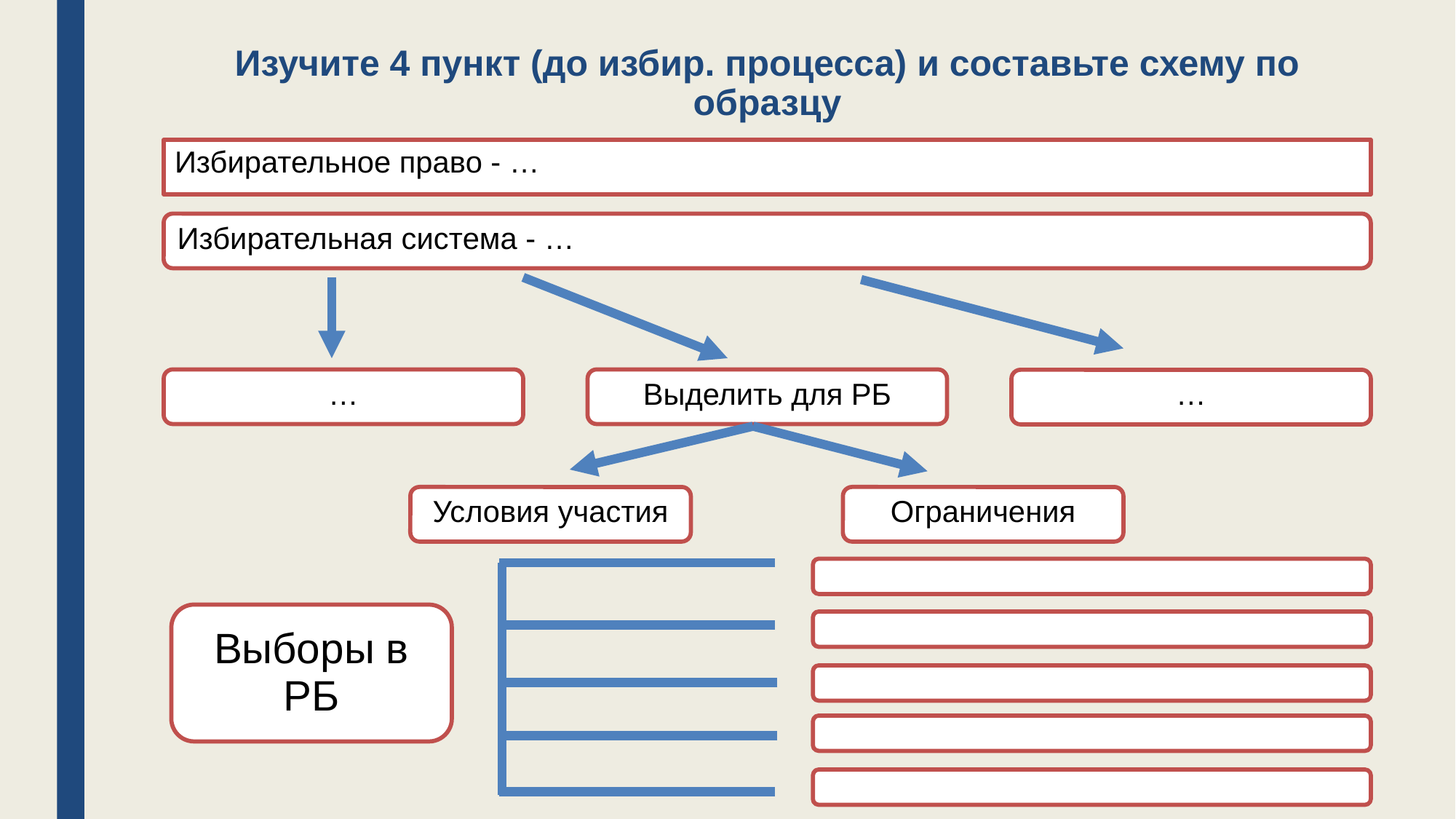

# Изучите 4 пункт (до избир. процесса) и составьте схему по образцу
Избирательное право - …
Избирательная система - …
…
Выделить для РБ
…
Условия участия
Ограничения

Выборы в РБ